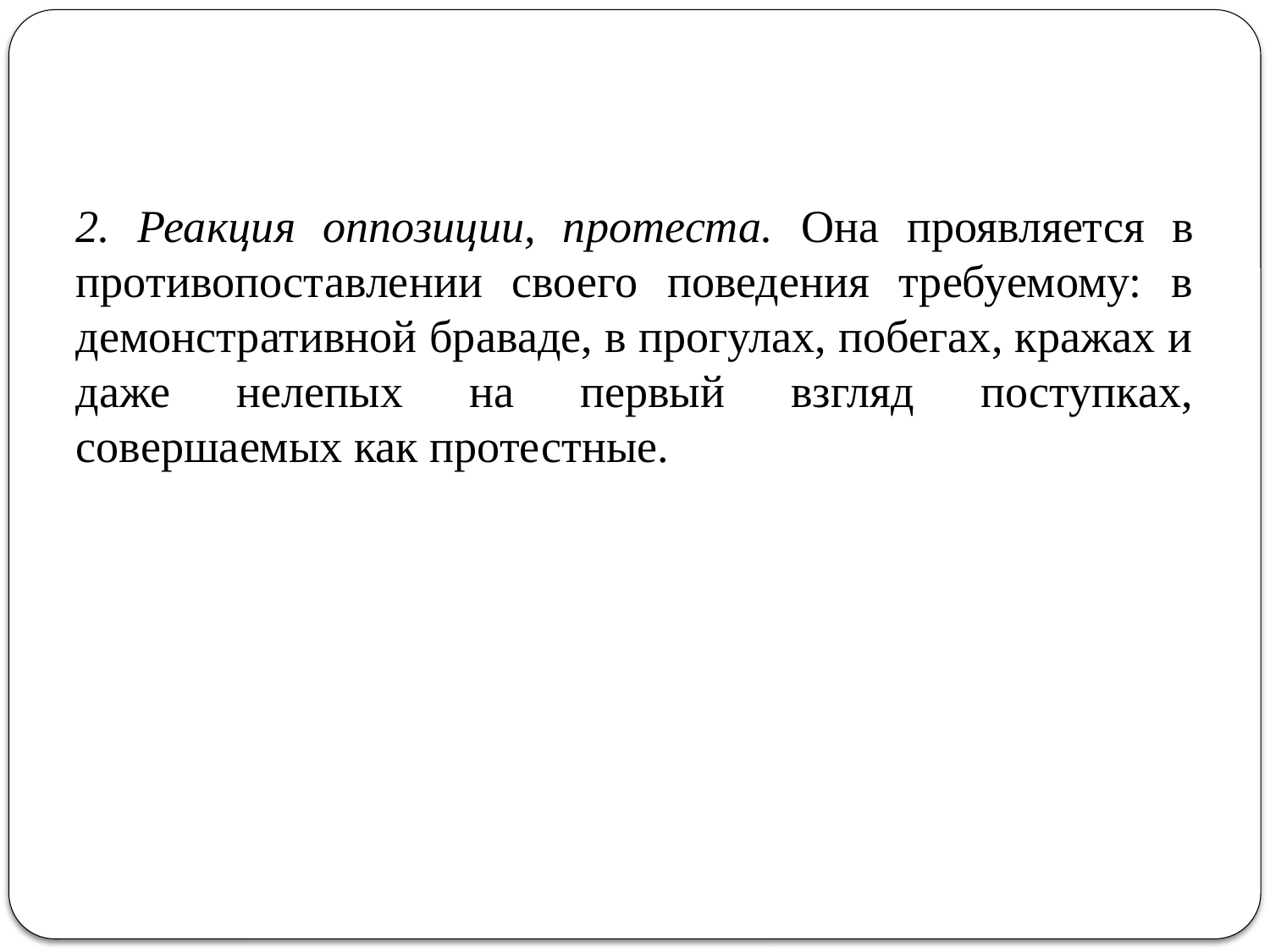

2. Реакция оппозиции, протеста. Она проявляется в противопоставлении своего поведения требуемому: в демонстративной браваде, в прогулах, побегах, кражах и даже нелепых на первый взгляд поступках, совершаемых как протестные.